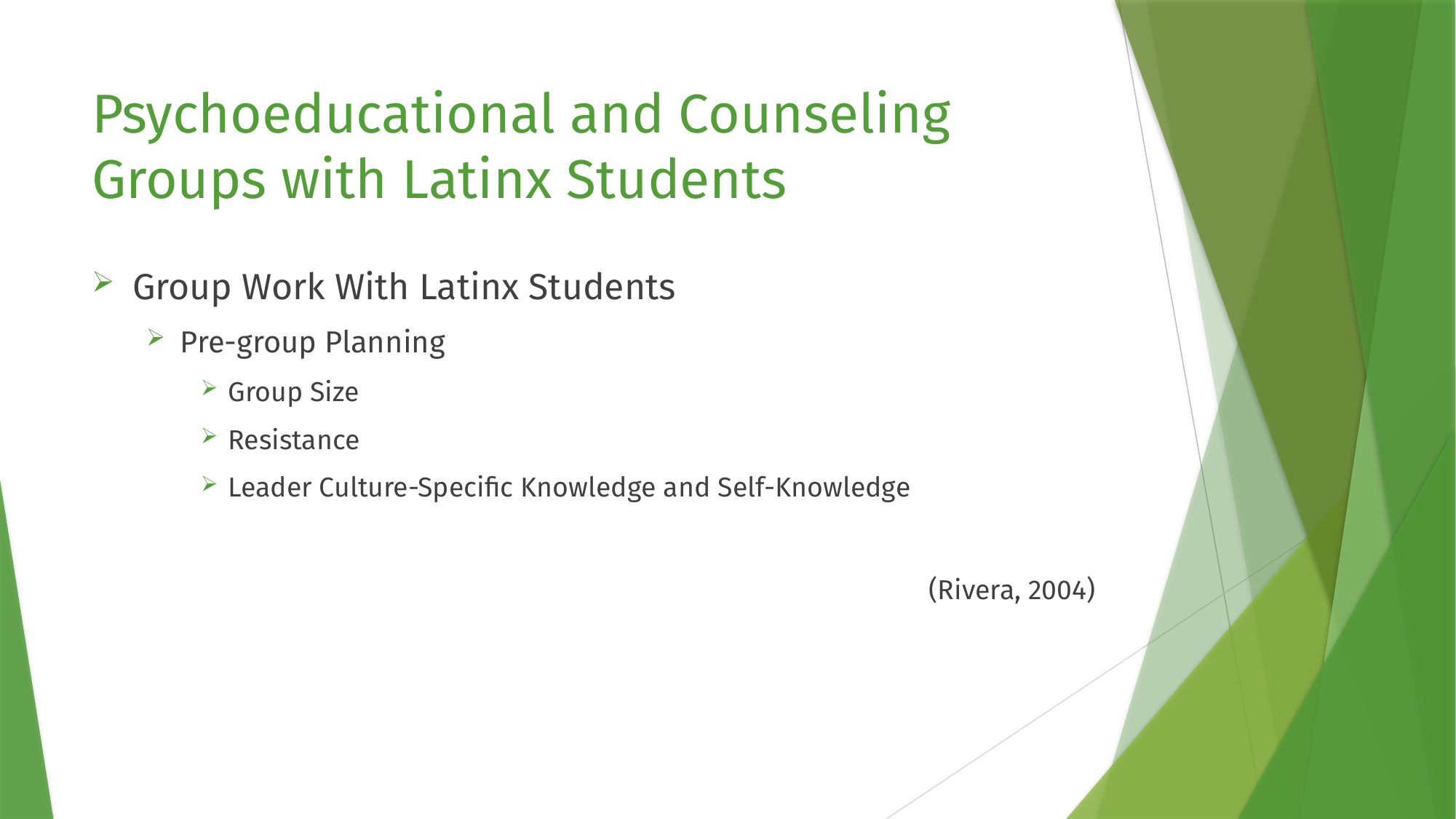

# Psychoeducational and Counseling Groups with Latinx Students
Group Work With Latinx Students
Pre-group Planning
Group Size
Resistance
Leader Culture-Specific Knowledge and Self-Knowledge

(Rivera, 2004)